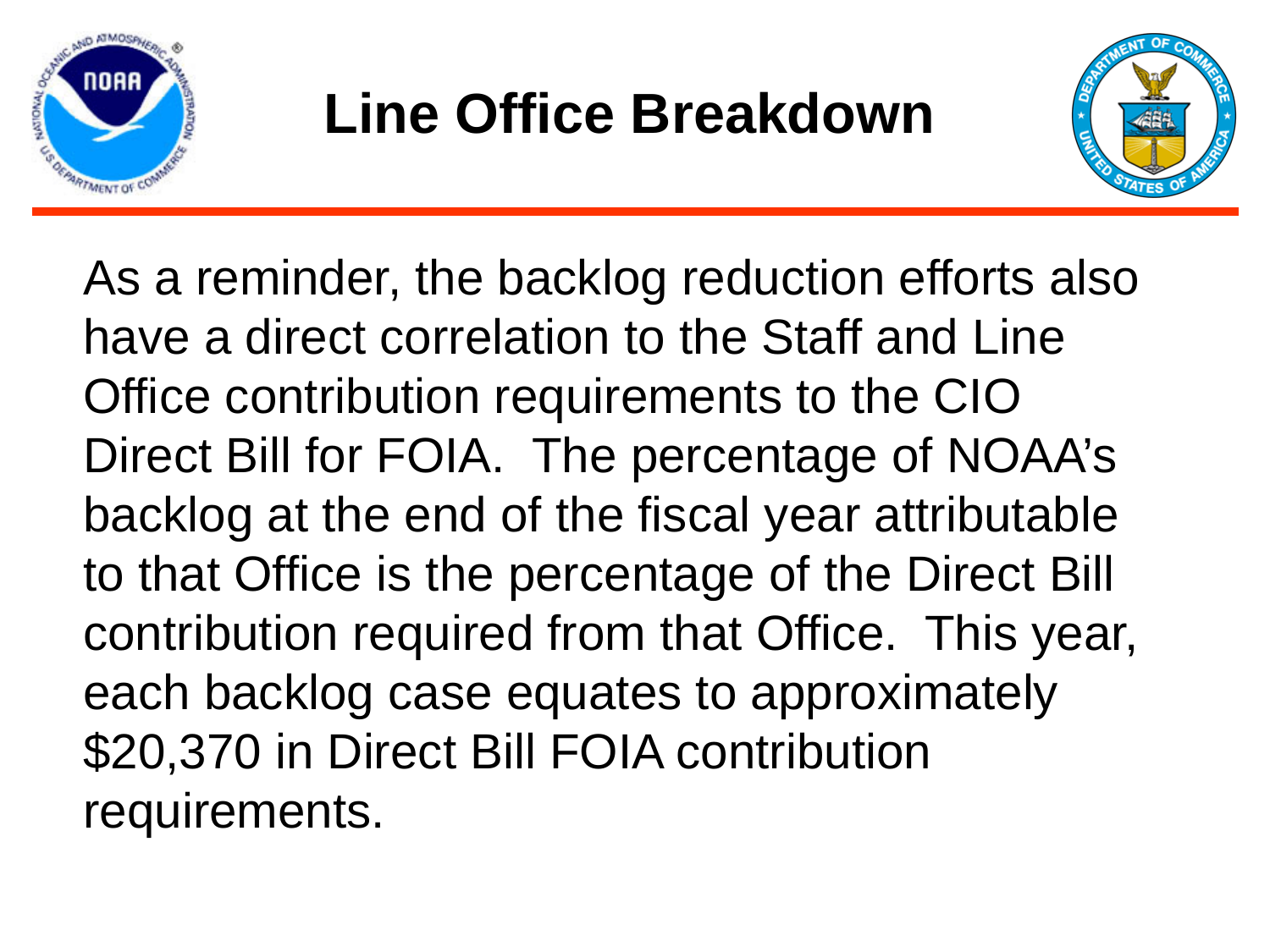

# Line Office Breakdown
As a reminder, the backlog reduction efforts also have a direct correlation to the Staff and Line Office contribution requirements to the CIO Direct Bill for FOIA.  The percentage of NOAA’s backlog at the end of the fiscal year attributable to that Office is the percentage of the Direct Bill contribution required from that Office.  This year, each backlog case equates to approximately $20,370 in Direct Bill FOIA contribution requirements.